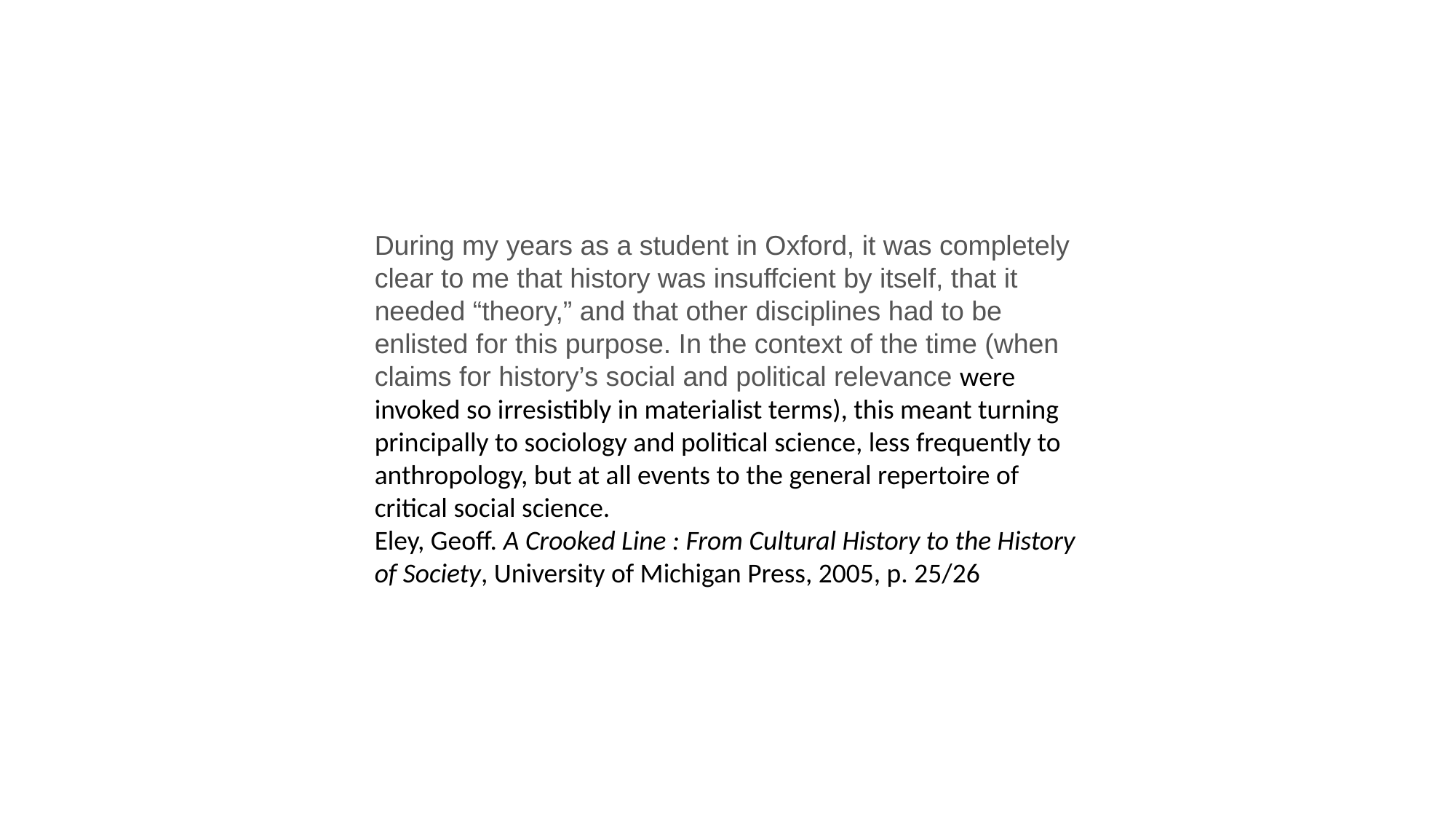

During my years as a student in Oxford, it was completely clear to me that history was insuffcient by itself, that it needed “theory,” and that other disciplines had to be enlisted for this purpose. In the context of the time (when claims for history’s social and political relevance were invoked so irresistibly in materialist terms), this meant turning principally to sociology and political science, less frequently to anthropology, but at all events to the general repertoire of critical social science.
Eley, Geoff. A Crooked Line : From Cultural History to the History of Society, University of Michigan Press, 2005, p. 25/26